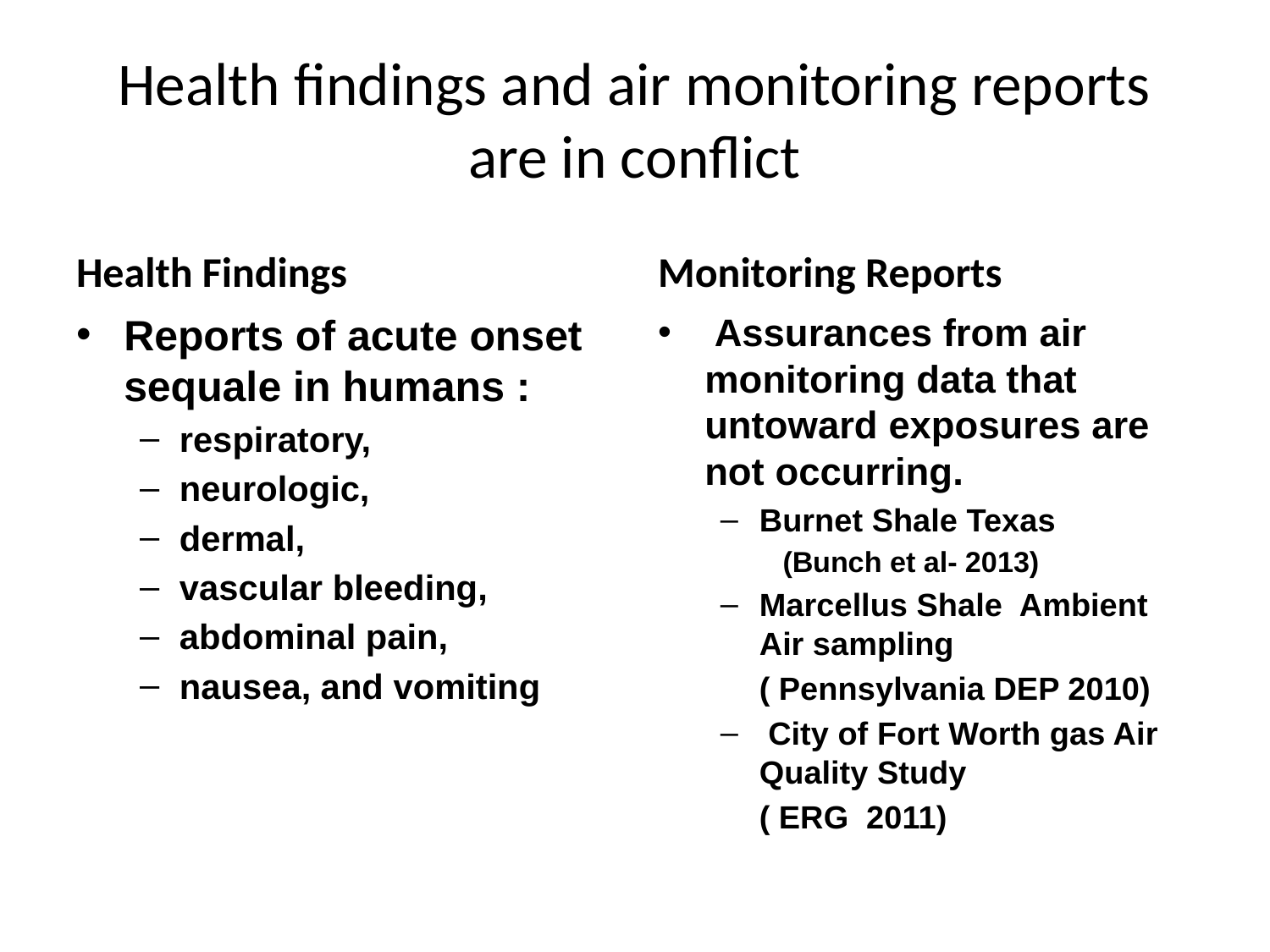

# Health findings and air monitoring reports are in conflict
Health Findings
Monitoring Reports
Reports of acute onset sequale in humans :
respiratory,
neurologic,
dermal,
vascular bleeding,
abdominal pain,
nausea, and vomiting

 Assurances from air monitoring data that untoward exposures are not occurring.
Burnet Shale Texas
(Bunch et al- 2013)
Marcellus Shale  Ambient Air sampling
		( Pennsylvania DEP 2010)
 City of Fort Worth gas Air Quality Study
			( ERG  2011)